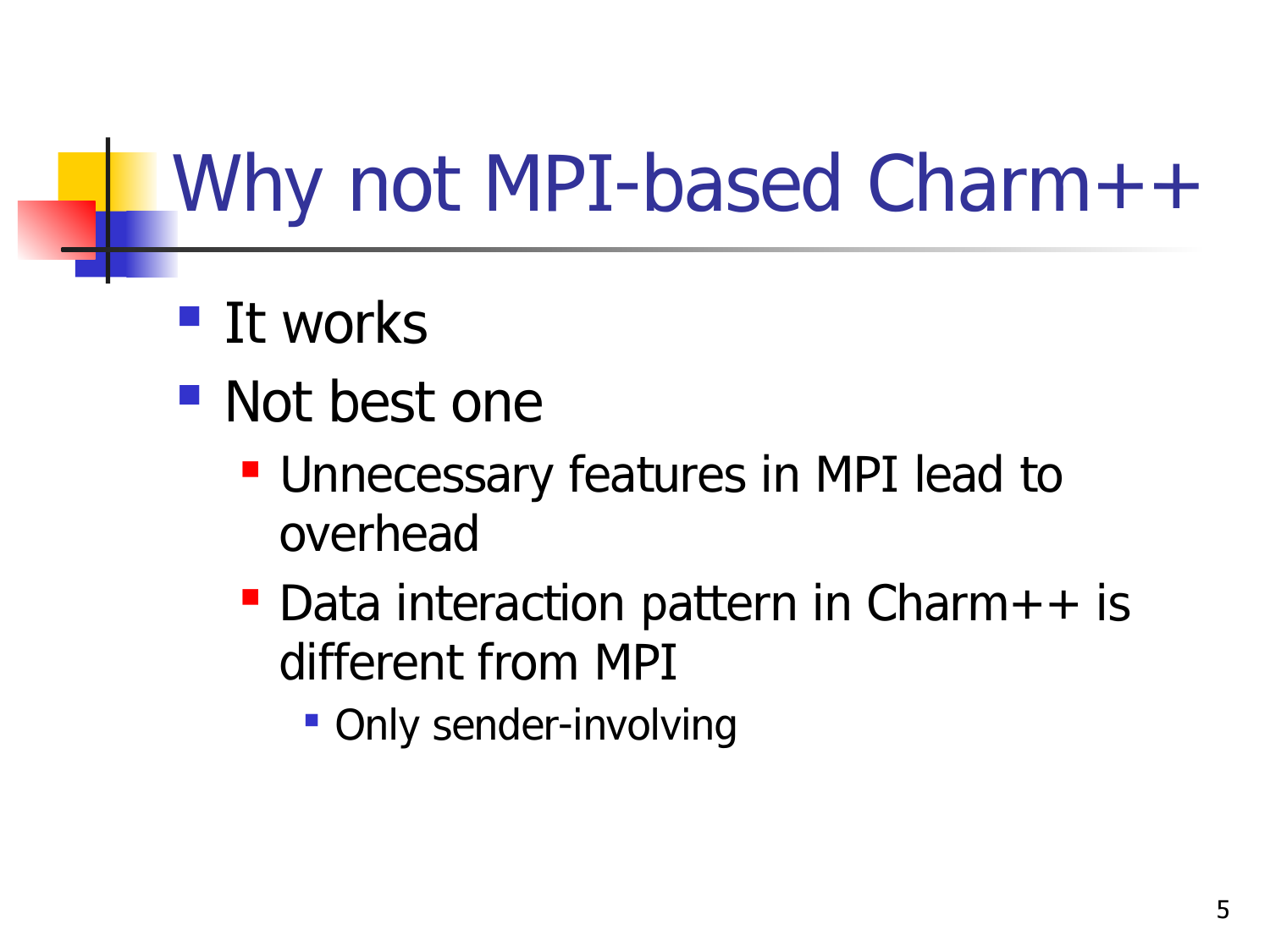

# Why not MPI-based Charm++
It works
Not best one
Unnecessary features in MPI lead to overhead
Data interaction pattern in Charm++ is different from MPI
Only sender-involving
5